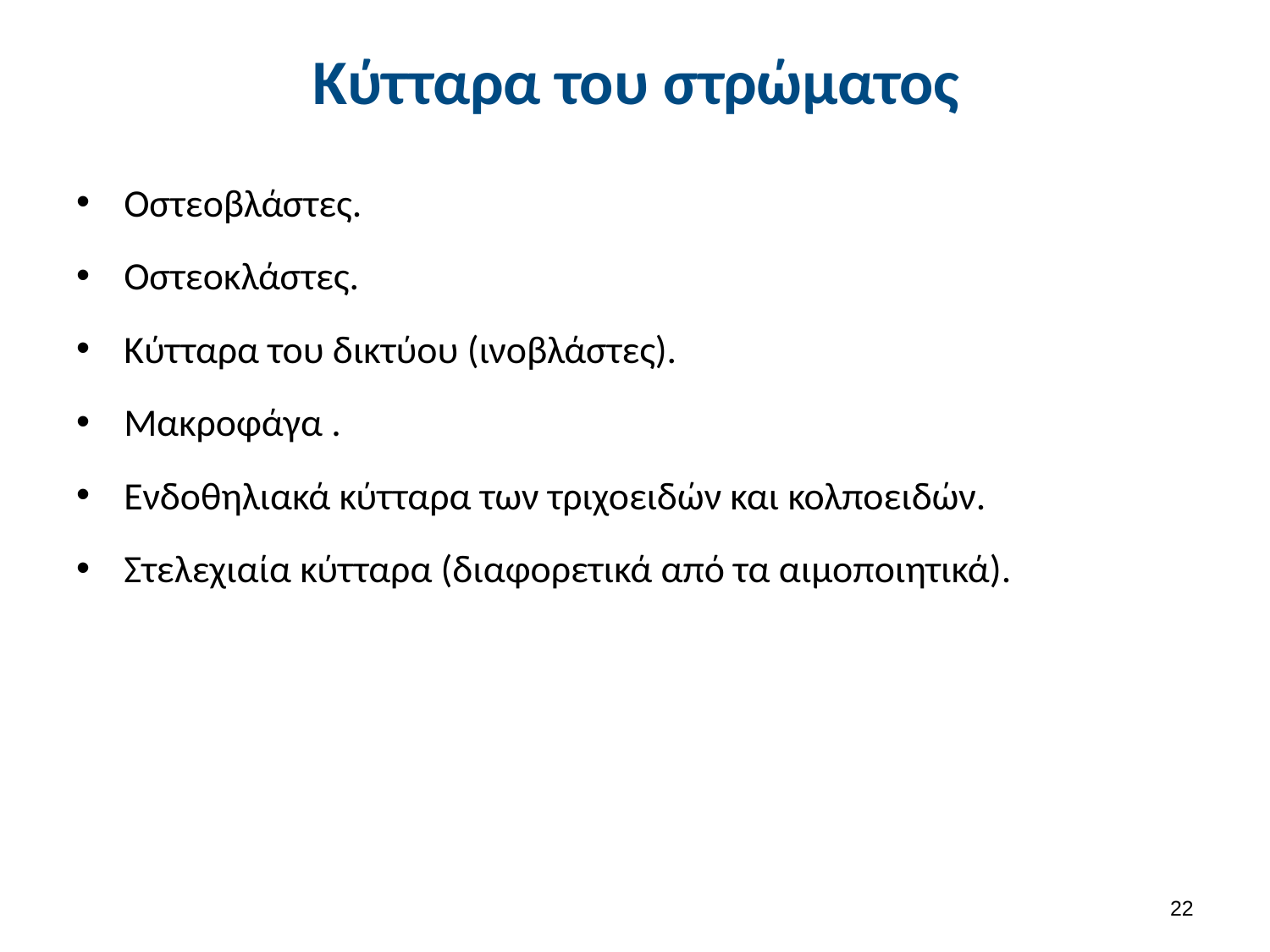

# Κύτταρα του στρώματος
Οστεοβλάστες.
Οστεοκλάστες.
Κύτταρα του δικτύου (ινοβλάστες).
Μακροφάγα .
Ενδοθηλιακά κύτταρα των τριχοειδών και κολποειδών.
Στελεχιαία κύτταρα (διαφορετικά από τα αιμοποιητικά).
22